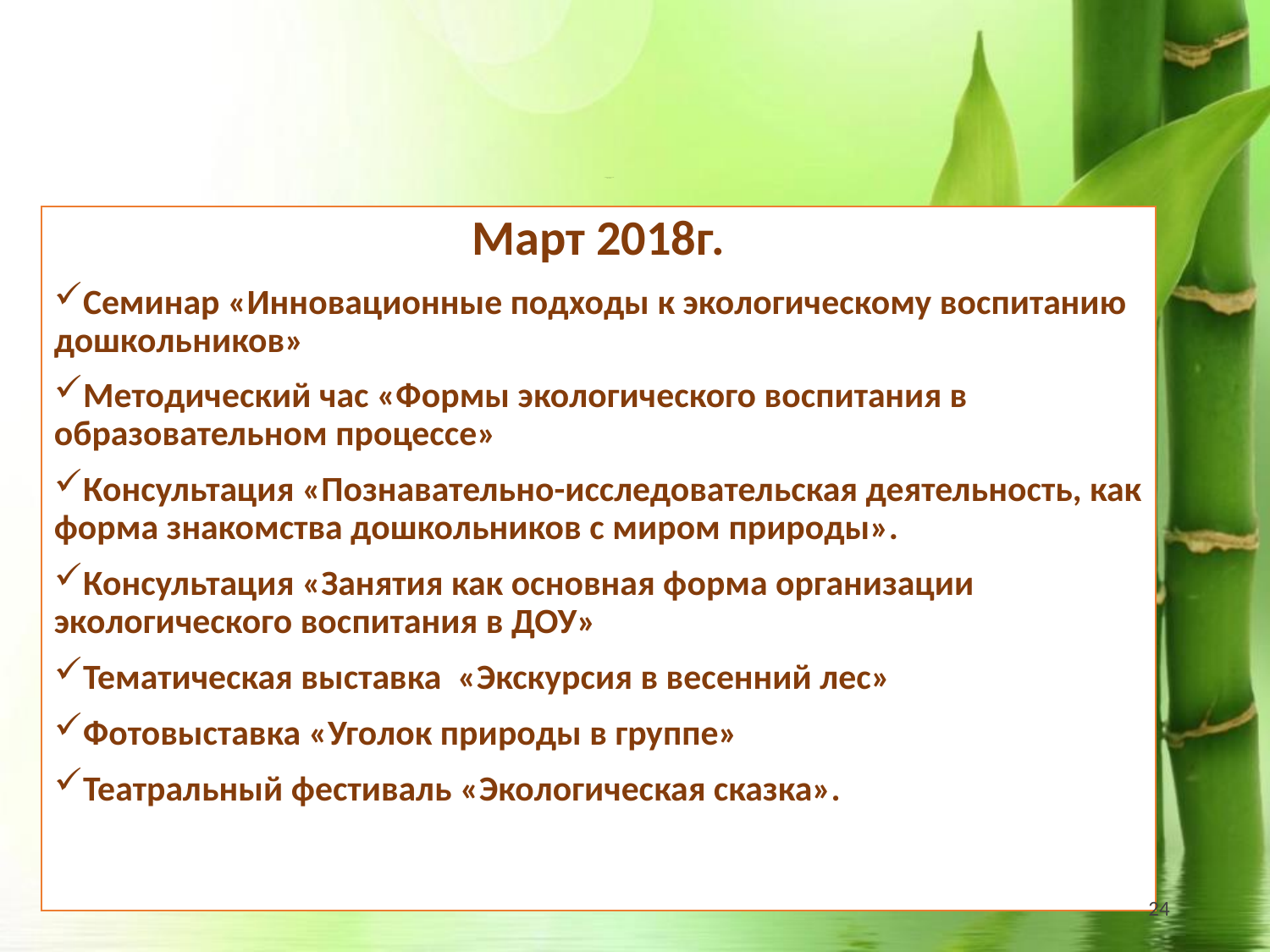

# План-график реализации проекта 3 этап. Основной
Март 2018г.
Семинар «Инновационные подходы к экологическому воспитанию дошкольников»
Методический час «Формы экологического воспитания в образовательном процессе»
Консультация «Познавательно-исследовательская деятельность, как форма знакомства дошкольников с миром природы».
Консультация «Занятия как основная форма организации экологического воспитания в ДОУ»
Тематическая выставка  «Экскурсия в весенний лес»
Фотовыставка «Уголок природы в группе»
Театральный фестиваль «Экологическая сказка».

24